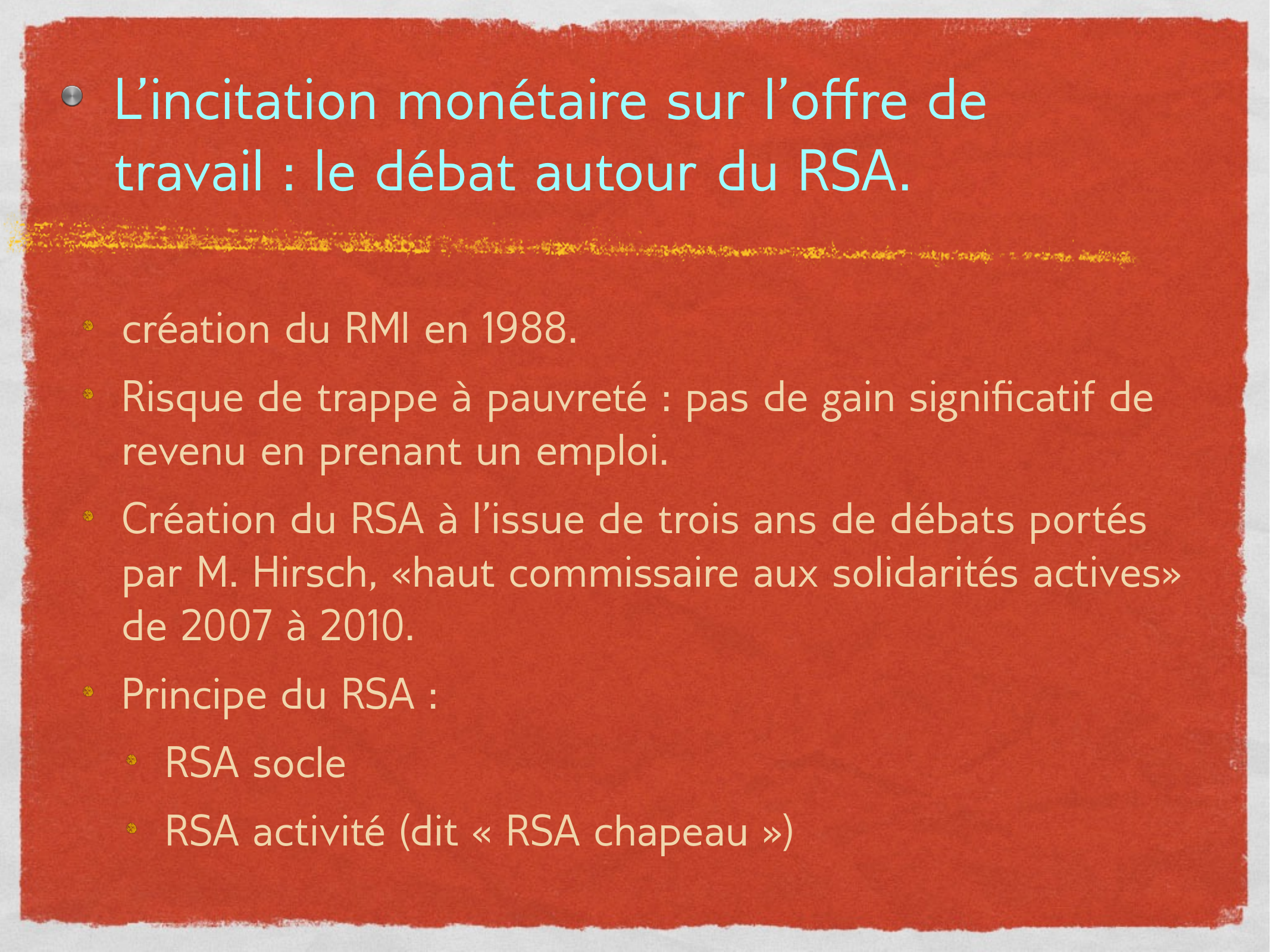

# L’incitation monétaire sur l’offre de travail : le débat autour du RSA.
création du RMI en 1988.
Risque de trappe à pauvreté : pas de gain significatif de revenu en prenant un emploi.
Création du RSA à l’issue de trois ans de débats portés par M. Hirsch, «haut commissaire aux solidarités actives» de 2007 à 2010.
Principe du RSA :
RSA socle
RSA activité (dit « RSA chapeau »)